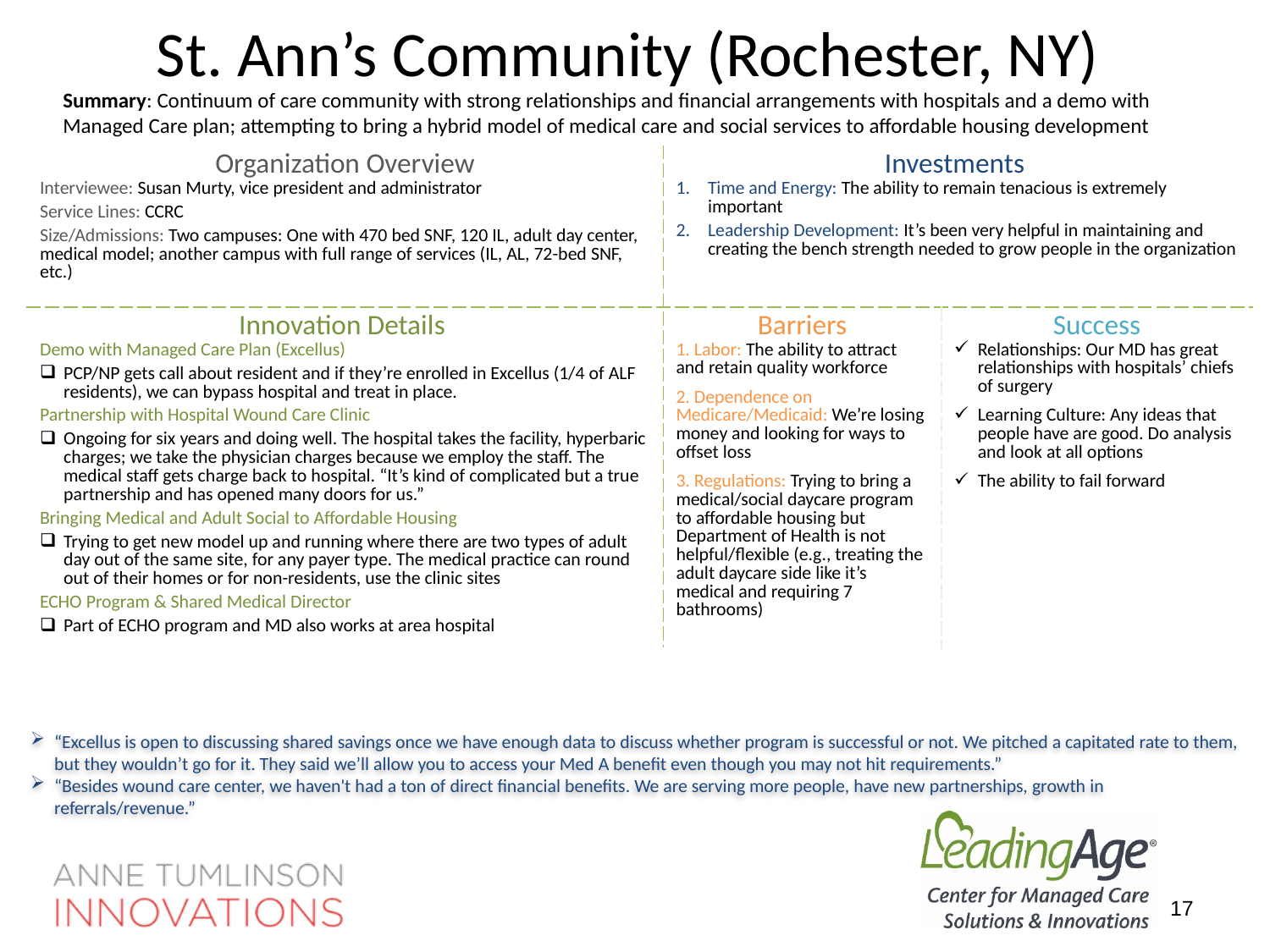

# St. Ann’s Community (Rochester, NY)
Summary: Continuum of care community with strong relationships and financial arrangements with hospitals and a demo with Managed Care plan; attempting to bring a hybrid model of medical care and social services to affordable housing development
| Organization Overview Interviewee: Susan Murty, vice president and administrator Service Lines: CCRC Size/Admissions: Two campuses: One with 470 bed SNF, 120 IL, adult day center, medical model; another campus with full range of services (IL, AL, 72-bed SNF, etc.) | Investments Time and Energy: The ability to remain tenacious is extremely important Leadership Development: It’s been very helpful in maintaining and creating the bench strength needed to grow people in the organization |  |
| --- | --- | --- |
| Innovation Details Demo with Managed Care Plan (Excellus) PCP/NP gets call about resident and if they’re enrolled in Excellus (1/4 of ALF residents), we can bypass hospital and treat in place. Partnership with Hospital Wound Care Clinic Ongoing for six years and doing well. The hospital takes the facility, hyperbaric charges; we take the physician charges because we employ the staff. The medical staff gets charge back to hospital. “It’s kind of complicated but a true partnership and has opened many doors for us.” Bringing Medical and Adult Social to Affordable Housing Trying to get new model up and running where there are two types of adult day out of the same site, for any payer type. The medical practice can round out of their homes or for non-residents, use the clinic sites ECHO Program & Shared Medical Director Part of ECHO program and MD also works at area hospital | Barriers 1. Labor: The ability to attract and retain quality workforce 2. Dependence on Medicare/Medicaid: We’re losing money and looking for ways to offset loss 3. Regulations: Trying to bring a medical/social daycare program to affordable housing but Department of Health is not helpful/flexible (e.g., treating the adult daycare side like it’s medical and requiring 7 bathrooms) | Success Relationships: Our MD has great relationships with hospitals’ chiefs of surgery Learning Culture: Any ideas that people have are good. Do analysis and look at all options The ability to fail forward |
“Excellus is open to discussing shared savings once we have enough data to discuss whether program is successful or not. We pitched a capitated rate to them, but they wouldn’t go for it. They said we’ll allow you to access your Med A benefit even though you may not hit requirements.”
“Besides wound care center, we haven't had a ton of direct financial benefits. We are serving more people, have new partnerships, growth in referrals/revenue.”
17